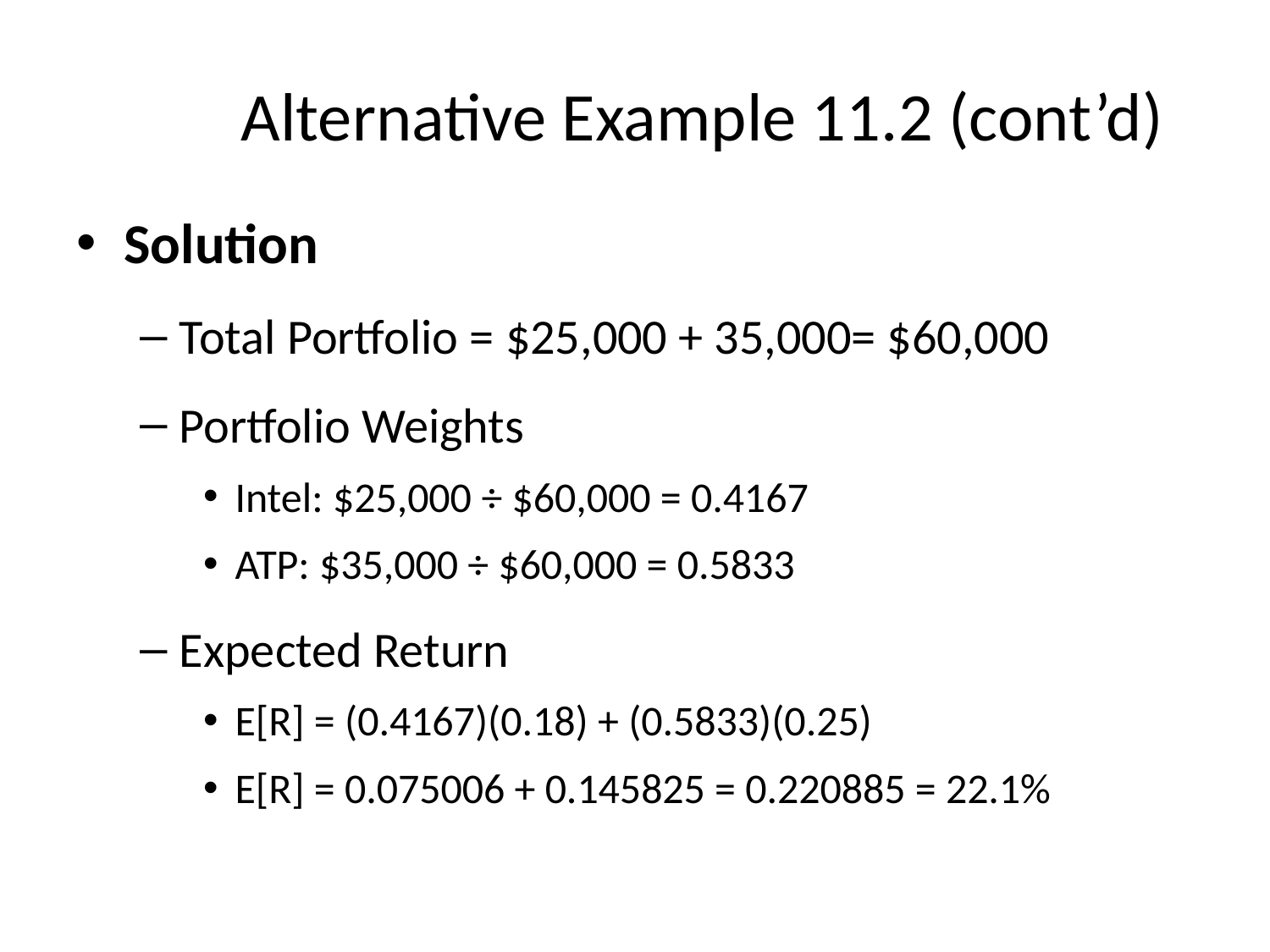

# Alternative Example 11.2 (cont’d)
Solution
Total Portfolio = $25,000 + 35,000= $60,000
Portfolio Weights
Intel: $25,000 ÷ $60,000 = 0.4167
ATP: $35,000 ÷ $60,000 = 0.5833
Expected Return
E[R] = (0.4167)(0.18) + (0.5833)(0.25)
E[R] = 0.075006 + 0.145825 = 0.220885 = 22.1%